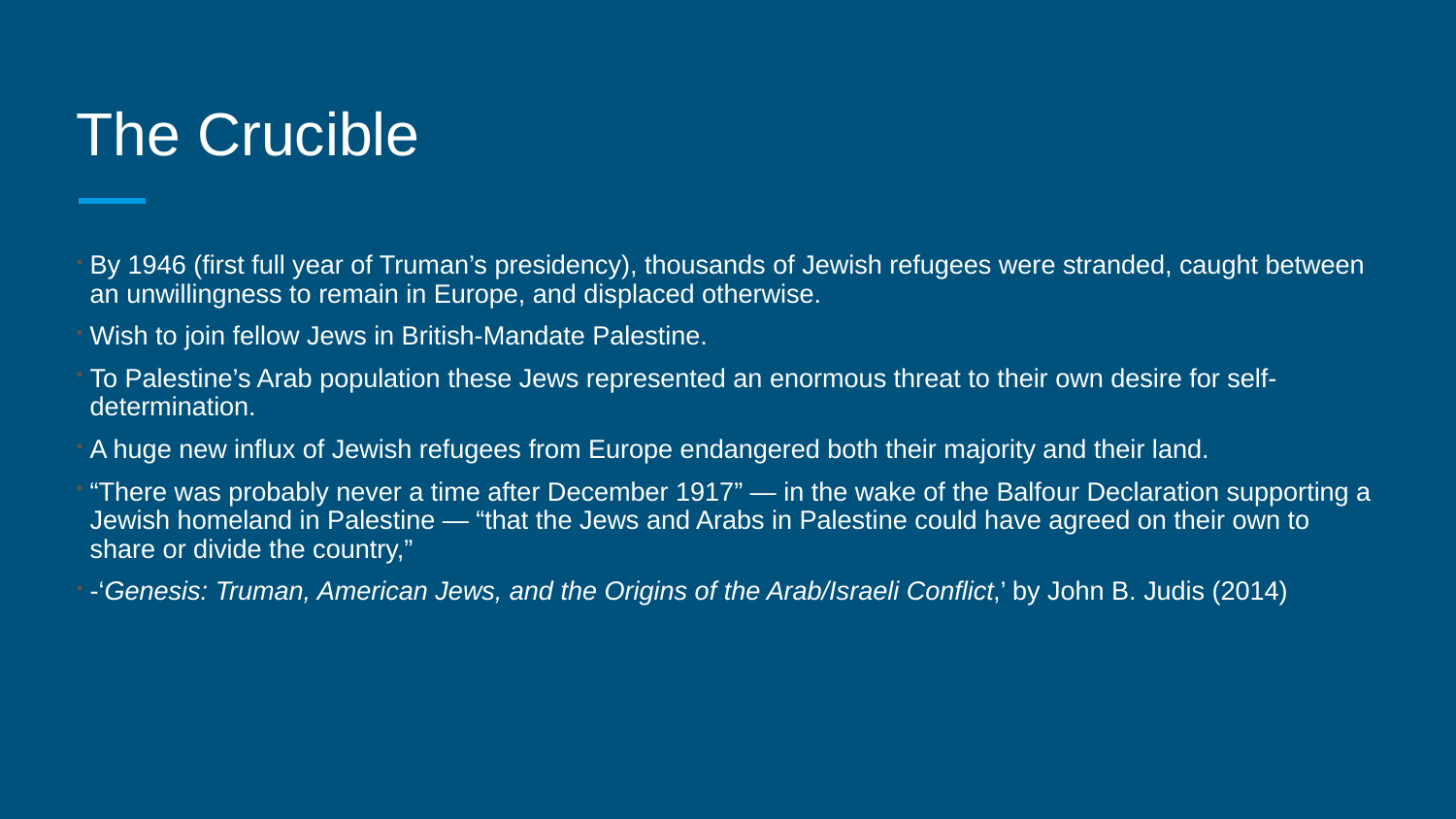

# The Crucible
By 1946 (first full year of Truman’s presidency), thousands of Jewish refugees were stranded, caught between an unwillingness to remain in Europe, and displaced otherwise.
Wish to join fellow Jews in British-Mandate Palestine.
To Palestine’s Arab population these Jews represented an enormous threat to their own desire for self-determination.
A huge new influx of Jewish refugees from Europe endangered both their majority and their land.
“There was probably never a time after December 1917” — in the wake of the Balfour Declaration supporting a Jewish homeland in Palestine — “that the Jews and Arabs in Palestine could have agreed on their own to share or divide the country,”
-‘Genesis: Truman, American Jews, and the Origins of the Arab/Israeli Conflict,’ by John B. Judis (2014)